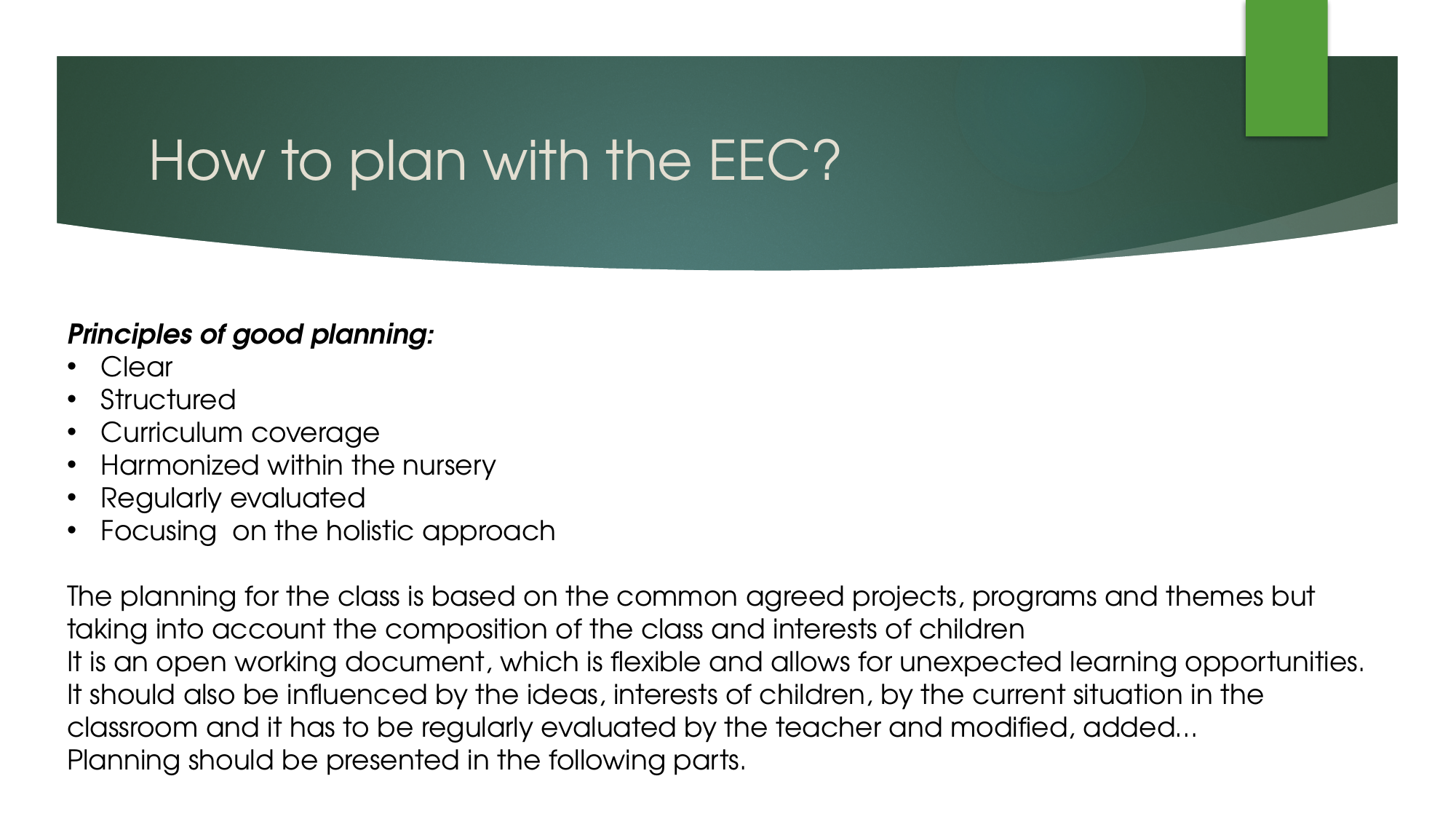

# How to plan with the EEC?
Principles of good planning:
Clear
Structured
Curriculum coverage
Harmonized within the nursery
Regularly evaluated
Focusing  on the holistic approach

The planning for the class is based on the common agreed projects, programs and themes but taking into account the composition of the class and interests of children
It is an open working document, which is flexible and allows for unexpected learning opportunities. It should also be influenced by the ideas, interests of children, by the current situation in the classroom and it has to be regularly evaluated by the teacher and modified, added…
Planning should be presented in the following parts.